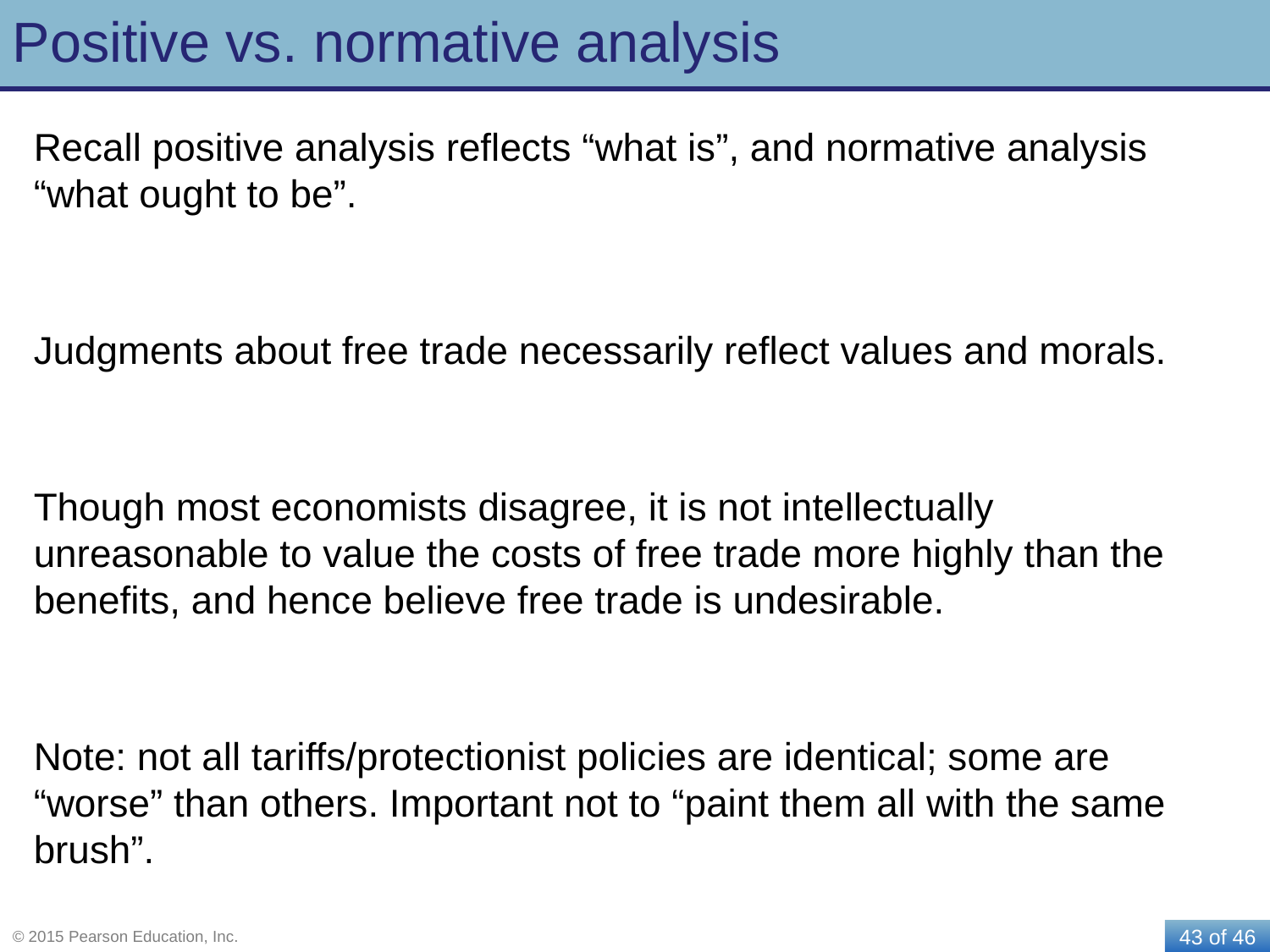

# Positive vs. normative analysis
Recall positive analysis reflects “what is”, and normative analysis “what ought to be”.

Judgments about free trade necessarily reflect values and morals.

Though most economists disagree, it is not intellectually unreasonable to value the costs of free trade more highly than the benefits, and hence believe free trade is undesirable.

Note: not all tariffs/protectionist policies are identical; some are “worse” than others. Important not to “paint them all with the same brush”.